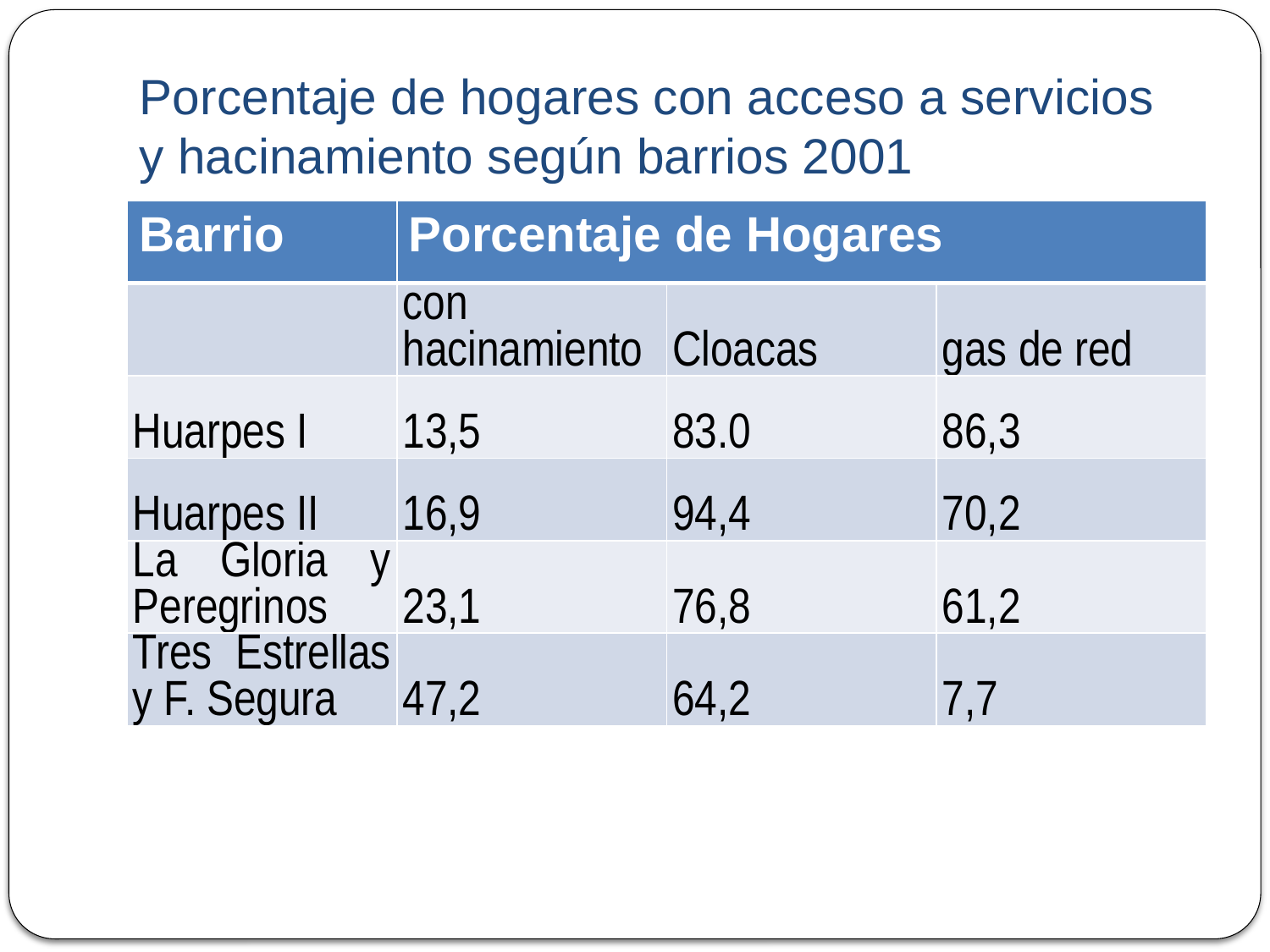

# Porcentaje de hogares con acceso a servicios y hacinamiento según barrios 2001
| Barrio | Porcentaje de Hogares |  |  |
| --- | --- | --- | --- |
|  | con hacinamiento | Cloacas | gas de red |
| Huarpes I | 13,5 | 83.0 | 86,3 |
| Huarpes II | 16,9 | 94,4 | 70,2 |
| La Gloria y Peregrinos | 23,1 | 76,8 | 61,2 |
| Tres Estrellas y F. Segura | 47,2 | 64,2 | 7,7 |